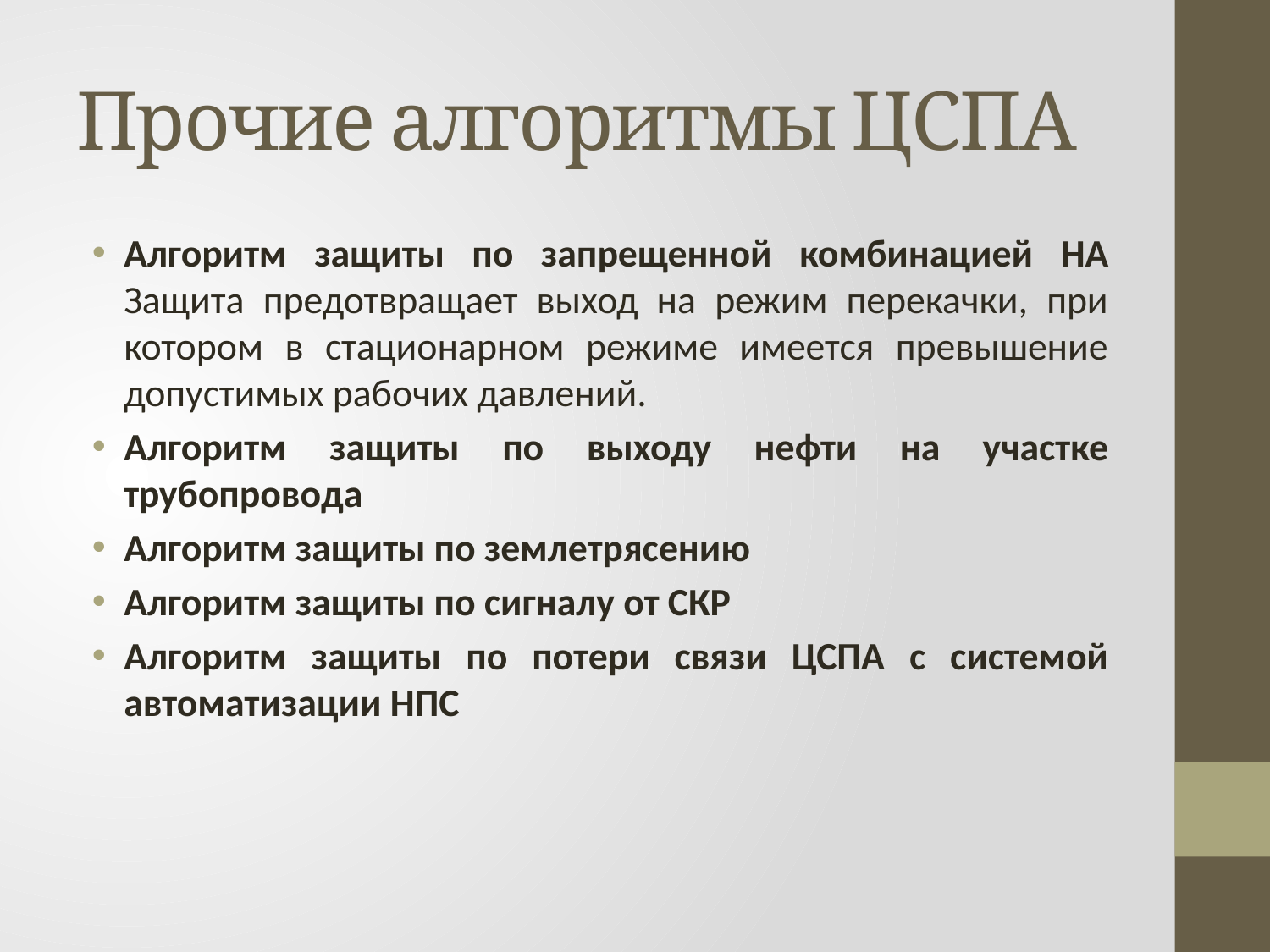

# Прочие алгоритмы ЦСПА
Алгоритм защиты по запрещенной комбинацией НА Защита предотвращает выход на режим перекачки, при котором в стационарном режиме имеется превышение допустимых рабочих давлений.
Алгоритм защиты по выходу нефти на участке трубопровода
Алгоритм защиты по землетрясению
Алгоритм защиты по сигналу от СКР
Алгоритм защиты по потери связи ЦСПА с системой автоматизации НПС